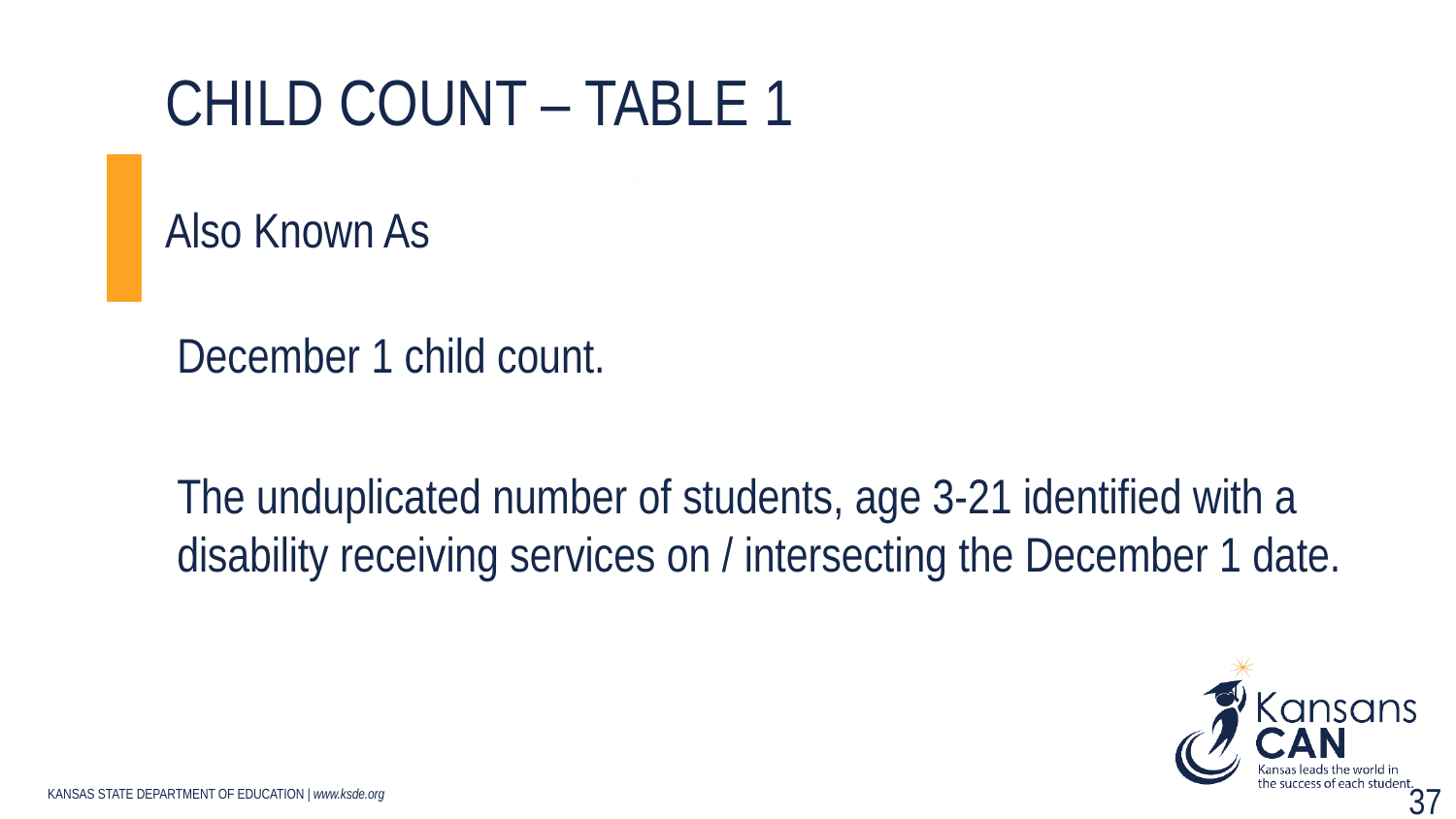

# Child Count – Table 1
Also Known As
December 1 child count.

The unduplicated number of students, age 3-21 identified with a disability receiving services on / intersecting the December 1 date.
37